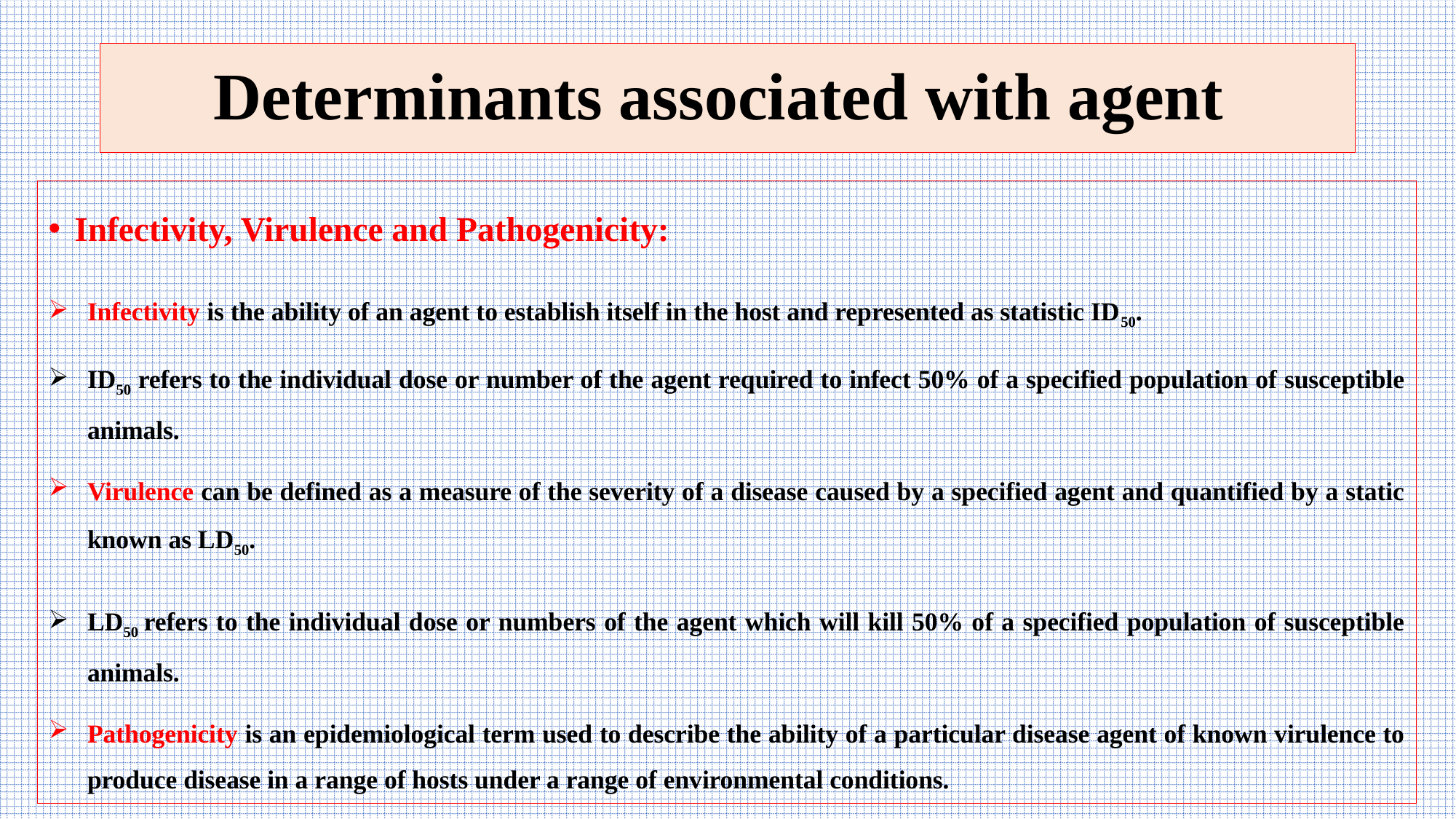

# Determinants associated with agent
Infectivity, Virulence and Pathogenicity:
Infectivity is the ability of an agent to establish itself in the host and represented as statistic ID50.
ID50 refers to the individual dose or number of the agent required to infect 50% of a specified population of susceptible animals.
Virulence can be defined as a measure of the severity of a disease caused by a specified agent and quantified by a static known as LD50.
LD50 refers to the individual dose or numbers of the agent which will kill 50% of a specified population of susceptible animals.
Pathogenicity is an epidemiological term used to describe the ability of a particular disease agent of known virulence to produce disease in a range of hosts under a range of environmental conditions.